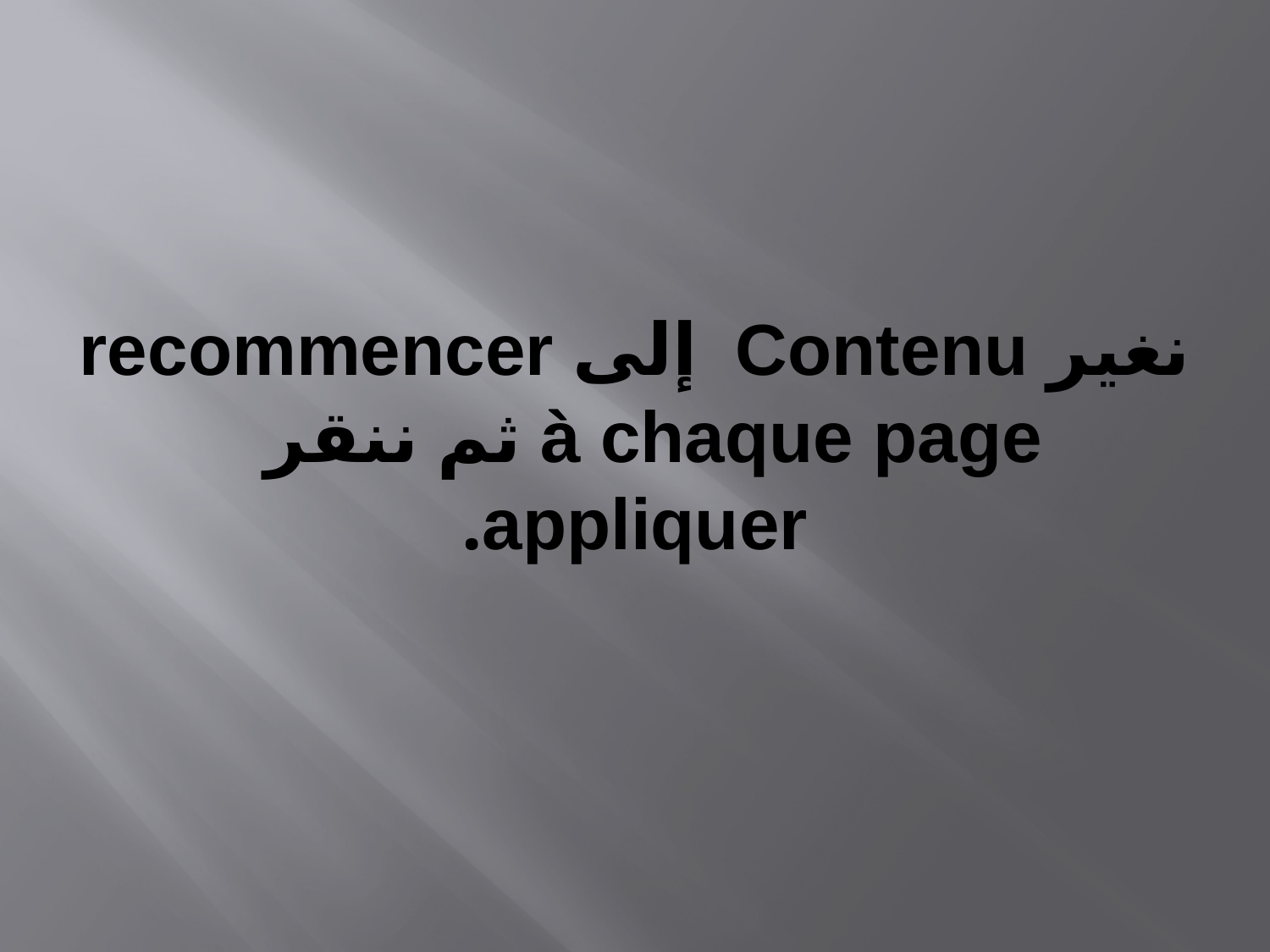

# نغير Contenu  إلى recommencer à chaque page ثم ننقر   appliquer.